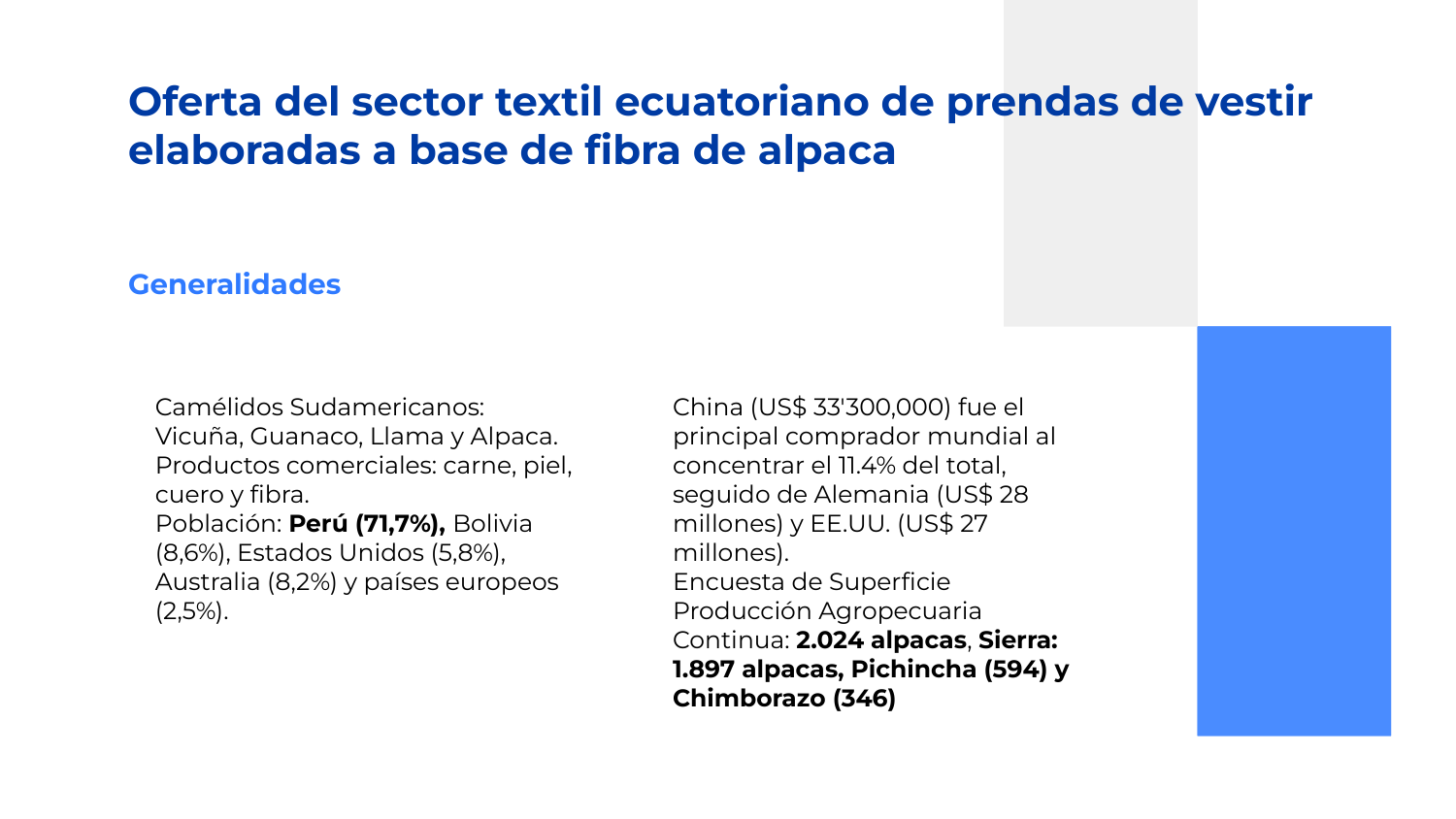

# Oferta del sector textil ecuatoriano de prendas de vestir elaboradas a base de fibra de alpaca
Generalidades

Camélidos Sudamericanos: Vicuña, Guanaco, Llama y Alpaca.
Productos comerciales: carne, piel, cuero y fibra.
Población: Perú (71,7%), Bolivia (8,6%), Estados Unidos (5,8%), Australia (8,2%) y países europeos (2,5%).

China (US$ 33′300,000) fue el principal comprador mundial al concentrar el 11.4% del total, seguido de Alemania (US$ 28 millones) y EE.UU. (US$ 27 millones).
Encuesta de Superficie Producción Agropecuaria Continua: 2.024 alpacas, Sierra: 1.897 alpacas, Pichincha (594) y Chimborazo (346)